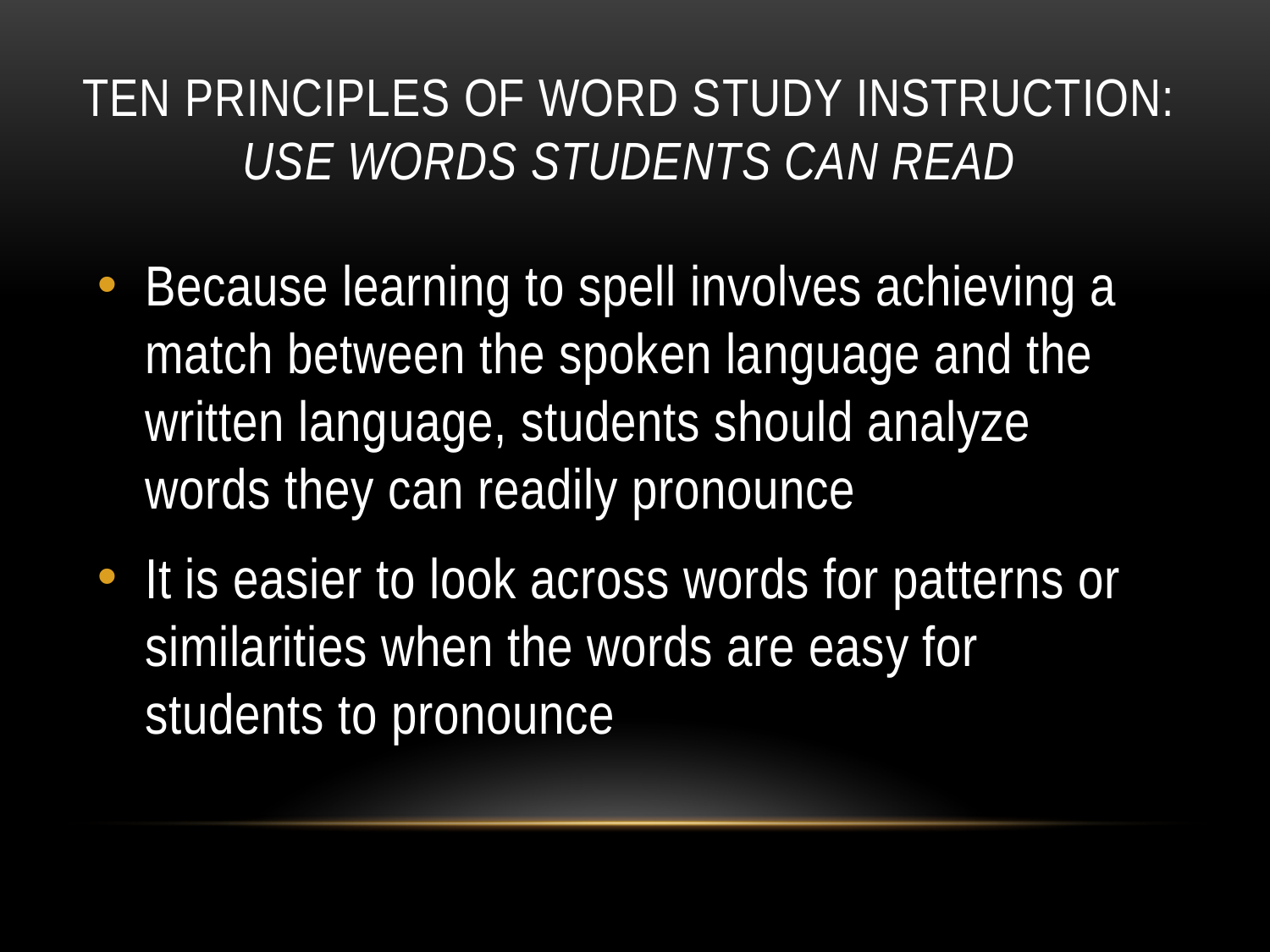

# Ten principles of word study instruction: use words students can read
Because learning to spell involves achieving a match between the spoken language and the written language, students should analyze words they can readily pronounce
It is easier to look across words for patterns or similarities when the words are easy for students to pronounce